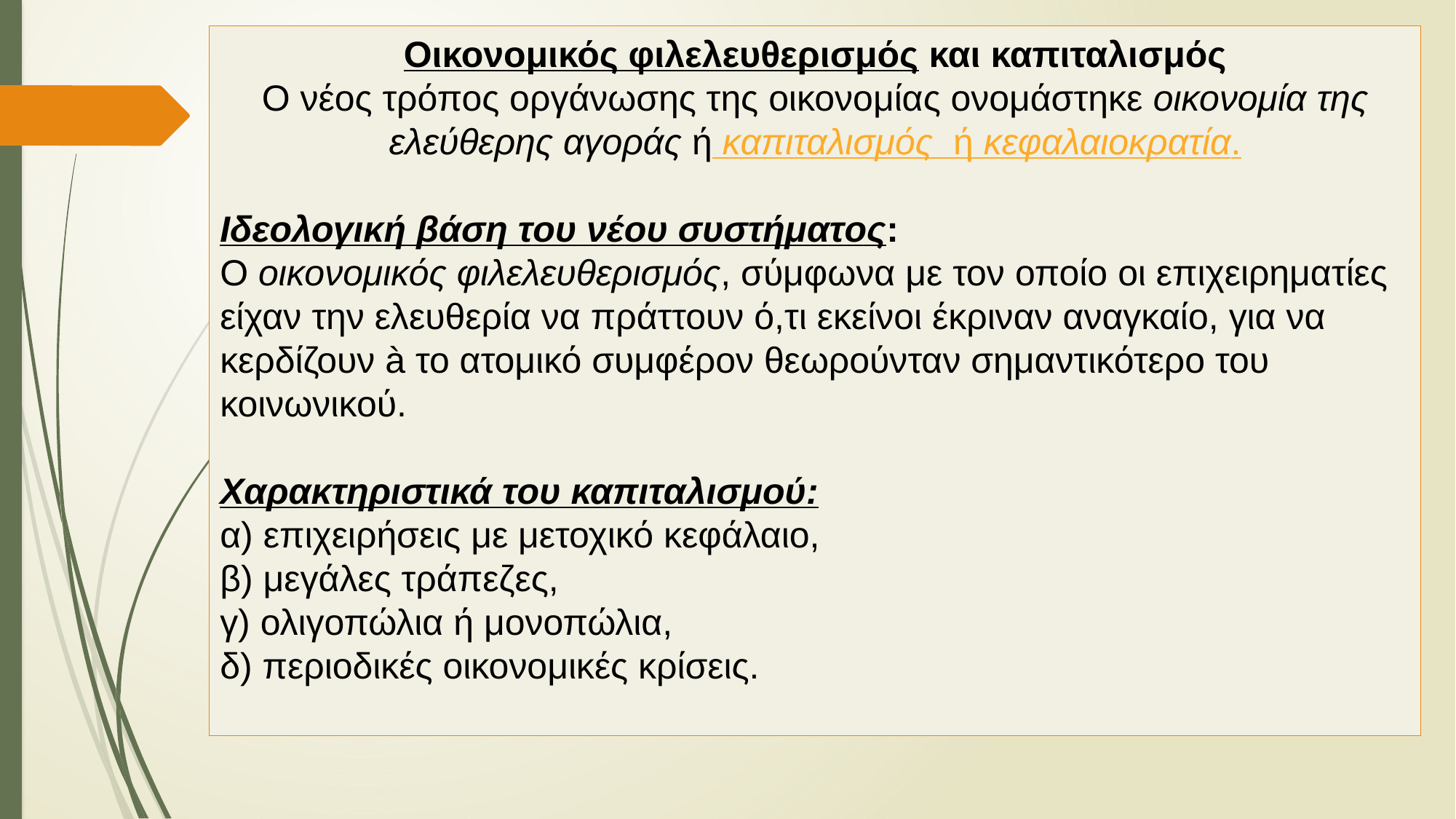

Οικονομικός φιλελευθερισμός και καπιταλισμός
Ο νέος τρόπος οργάνωσης της οικονομίας ονομάστηκε οικονομία της ελεύθερης αγοράς ή καπιταλισμός  ή κεφαλαιοκρατία.
Ιδεολογική βάση του νέου συστήματος:
Ο οικονομικός φιλελευθερισμός, σύμφωνα με τον οποίο οι επιχειρηματίες είχαν την ελευθερία να πράττουν ό,τι εκείνοι έκριναν αναγκαίο, για να κερδίζουν à το ατομικό συμφέρον θεωρούνταν σημαντικότερο του κοινωνικού.
Χαρακτηριστικά του καπιταλισμού:
α) επιχειρήσεις με μετοχικό κεφάλαιο,
β) μεγάλες τράπεζες,
γ) ολιγοπώλια ή μονοπώλια,
δ) περιοδικές οικονομικές κρίσεις.